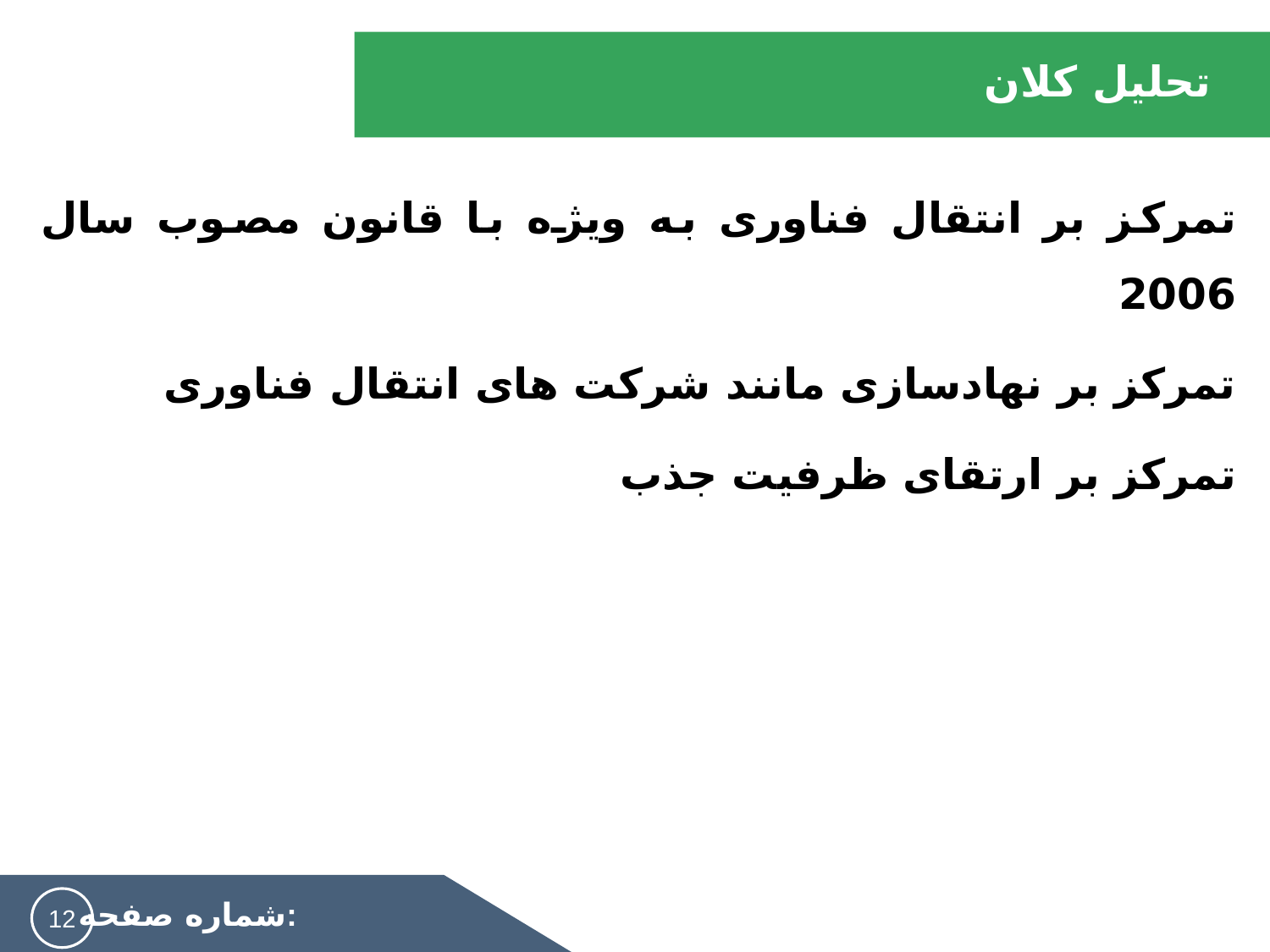

# تحلیل کلان
تمرکز بر انتقال فناوری به ویژه با قانون مصوب سال 2006
تمرکز بر نهادسازی مانند شرکت های انتقال فناوری
تمرکز بر ارتقای ظرفیت جذب